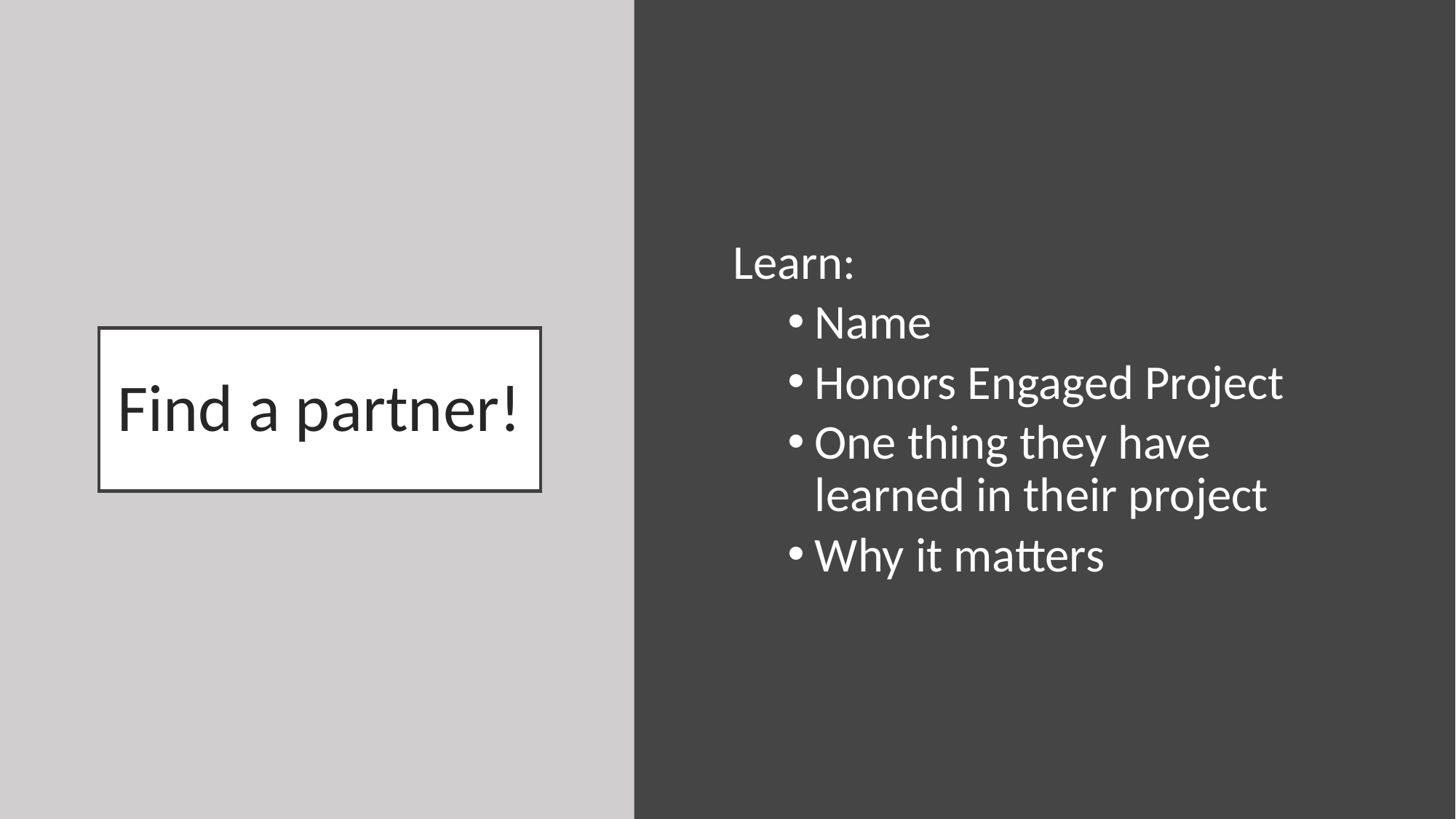

Learn:
Name
Honors Engaged Project
One thing they have learned in their project
Why it matters
# Find a partner!